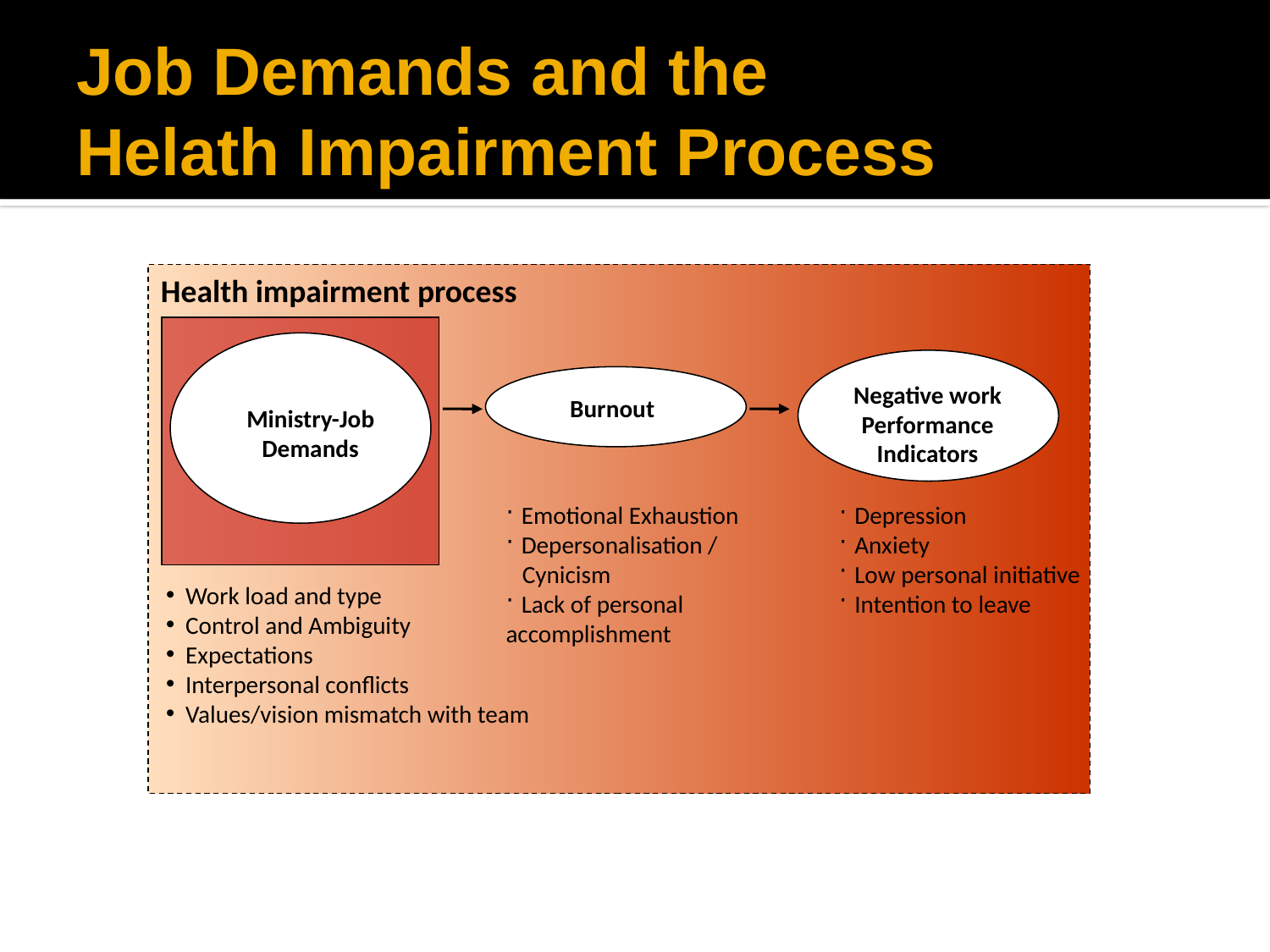

# Job Demands and the Helath Impairment Process
Health impairment process

Negative work Performance Indicators
Burnout
Ministry-Job Demands
 Emotional Exhaustion
 Depersonalisation /
   Cynicism
 Lack of personal accomplishment
 Depression
 Anxiety
 Low personal initiative
 Intention to leave
  Work load and type
  Control and Ambiguity
  Expectations
  Interpersonal conflicts
  Values/vision mismatch with team